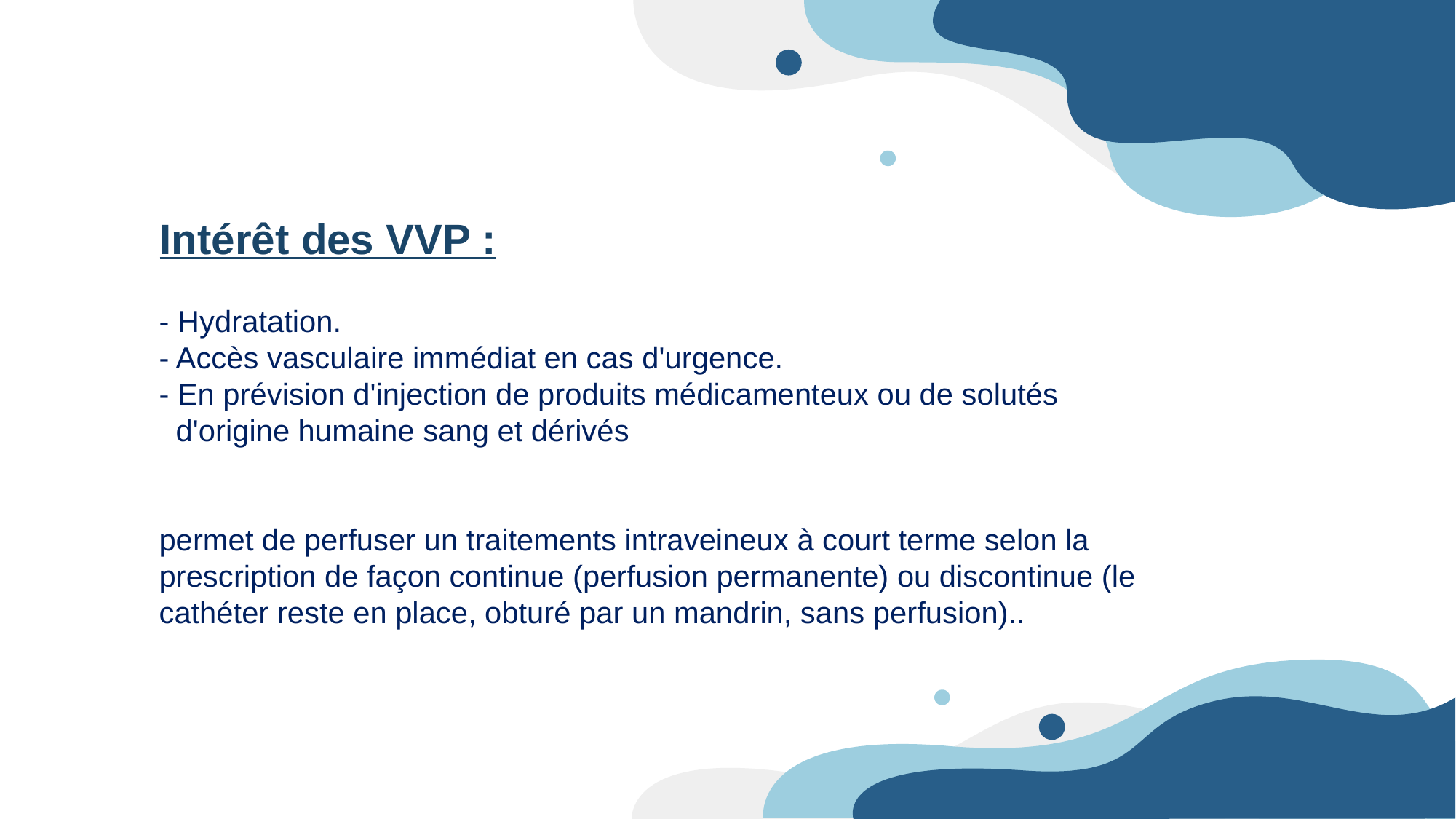

# Intérêt des VVP :
- Hydratation.
- Accès vasculaire immédiat en cas d'urgence.
- En prévision d'injection de produits médicamenteux ou de solutés
  d'origine humaine sang et dérivés

permet de perfuser un traitements intraveineux à court terme selon la
prescription de façon continue (perfusion permanente) ou discontinue (le
cathéter reste en place, obturé par un mandrin, sans perfusion)..